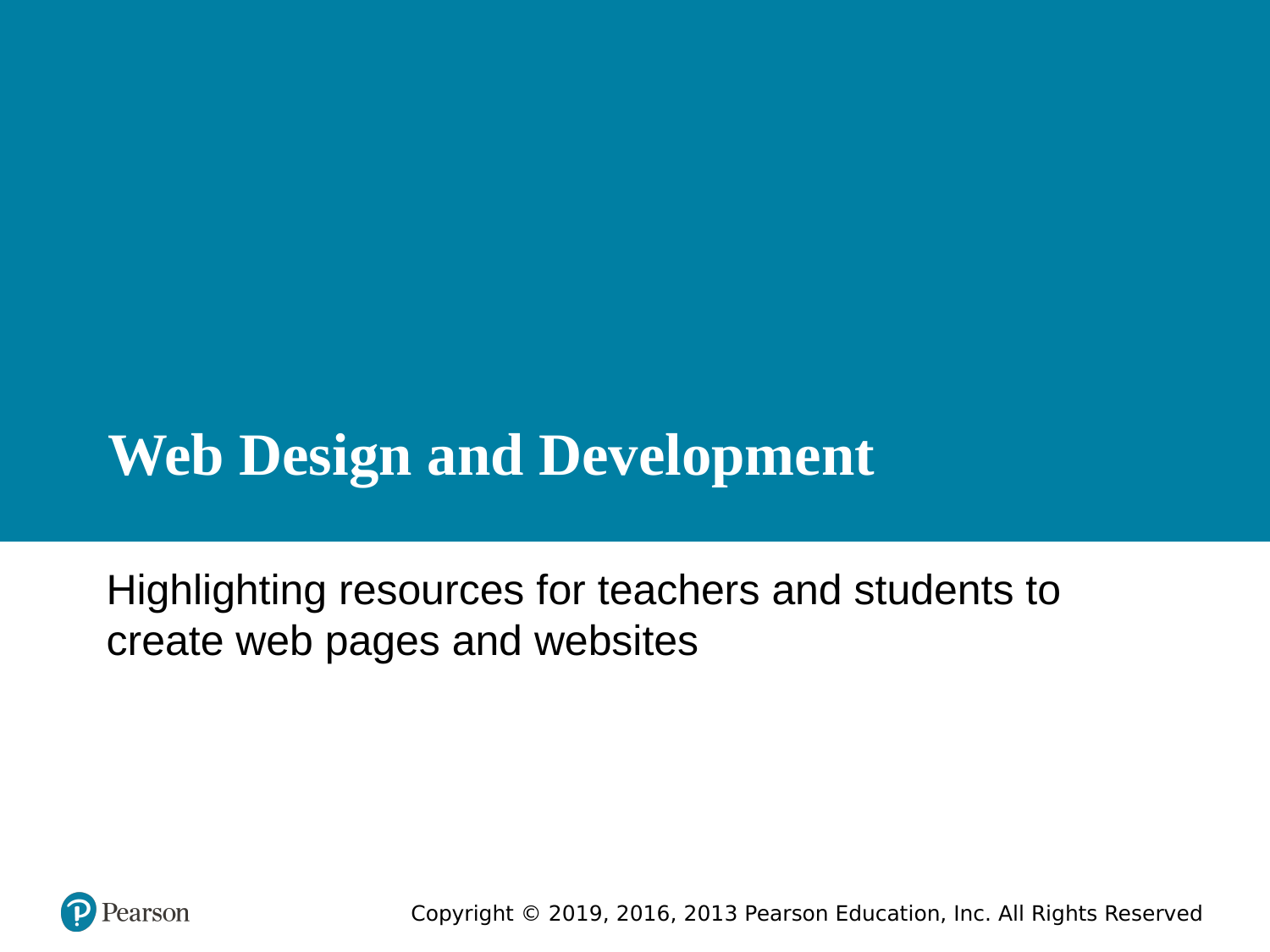

# Web Design and Development
Highlighting resources for teachers and students to create web pages and websites